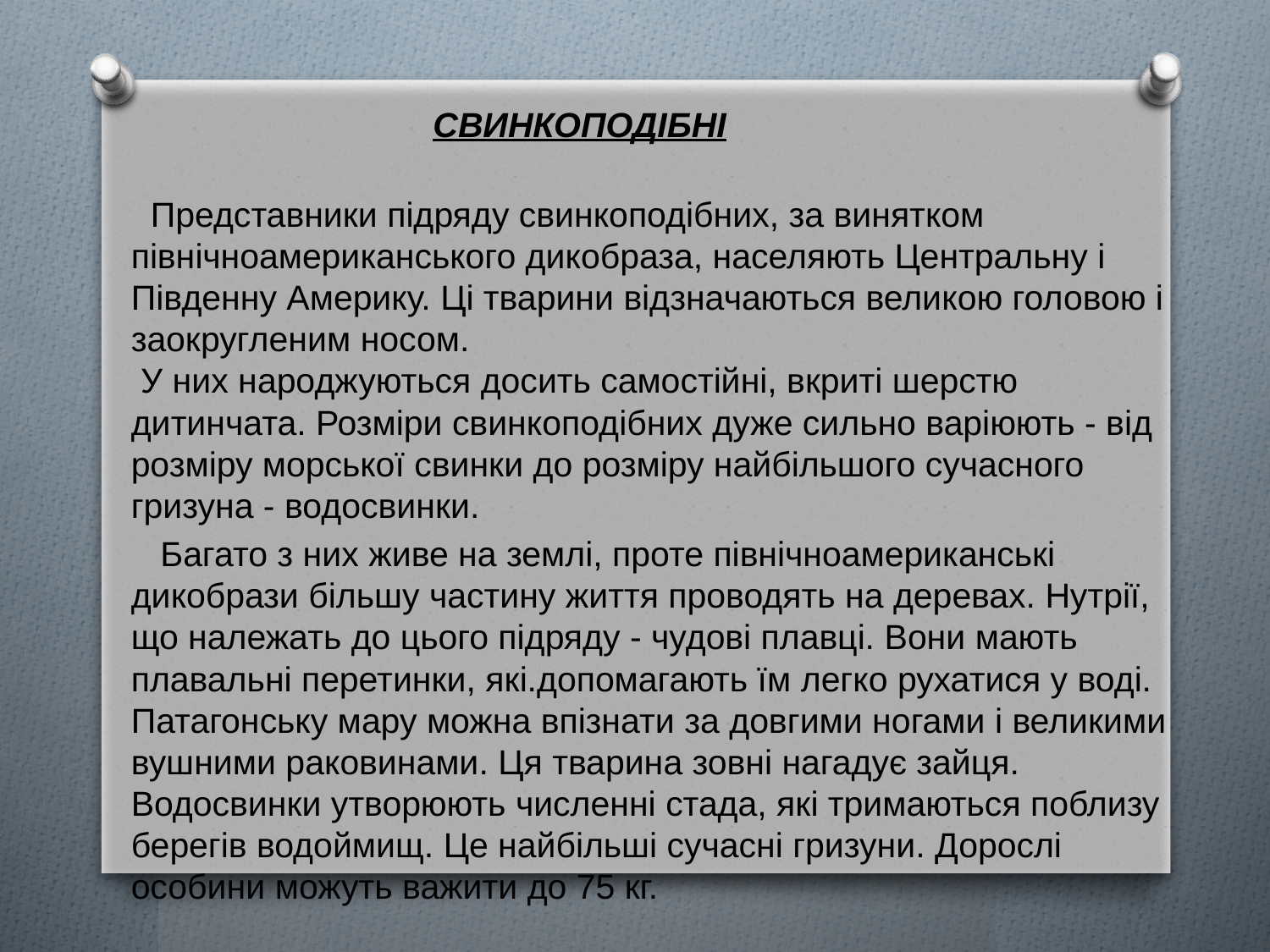

СВИНКОПОДІБНІ
  Представники підряду свинкоподібних, за винятком північноамериканського дикобраза, населяють Центральну і Південну Америку. Ці тварини відзначаються великою головою і заокругленим носом.
 У них народжуються досить самостійні, вкриті шерстю дитинчата. Розміри свинкоподібних дуже сильно варіюють - від розміру морської свинки до розміру найбільшого сучасного гризуна - водосвинки.
   Багато з них живе на землі, проте північноамериканські дикобрази більшу частину життя проводять на деревах. Нутрії, що належать до цього підряду - чудові плавці. Вони мають плавальні перетинки, які.допомагають їм легко рухатися у воді. Патагонську мару можна впізнати за довгими ногами і великими вушними раковинами. Ця тварина зовні нагадує зайця. Водосвинки утворюють численні стада, які тримаються поблизу берегів водоймищ. Це найбільші сучасні гризуни. Дорослі особини можуть важити до 75 кг.